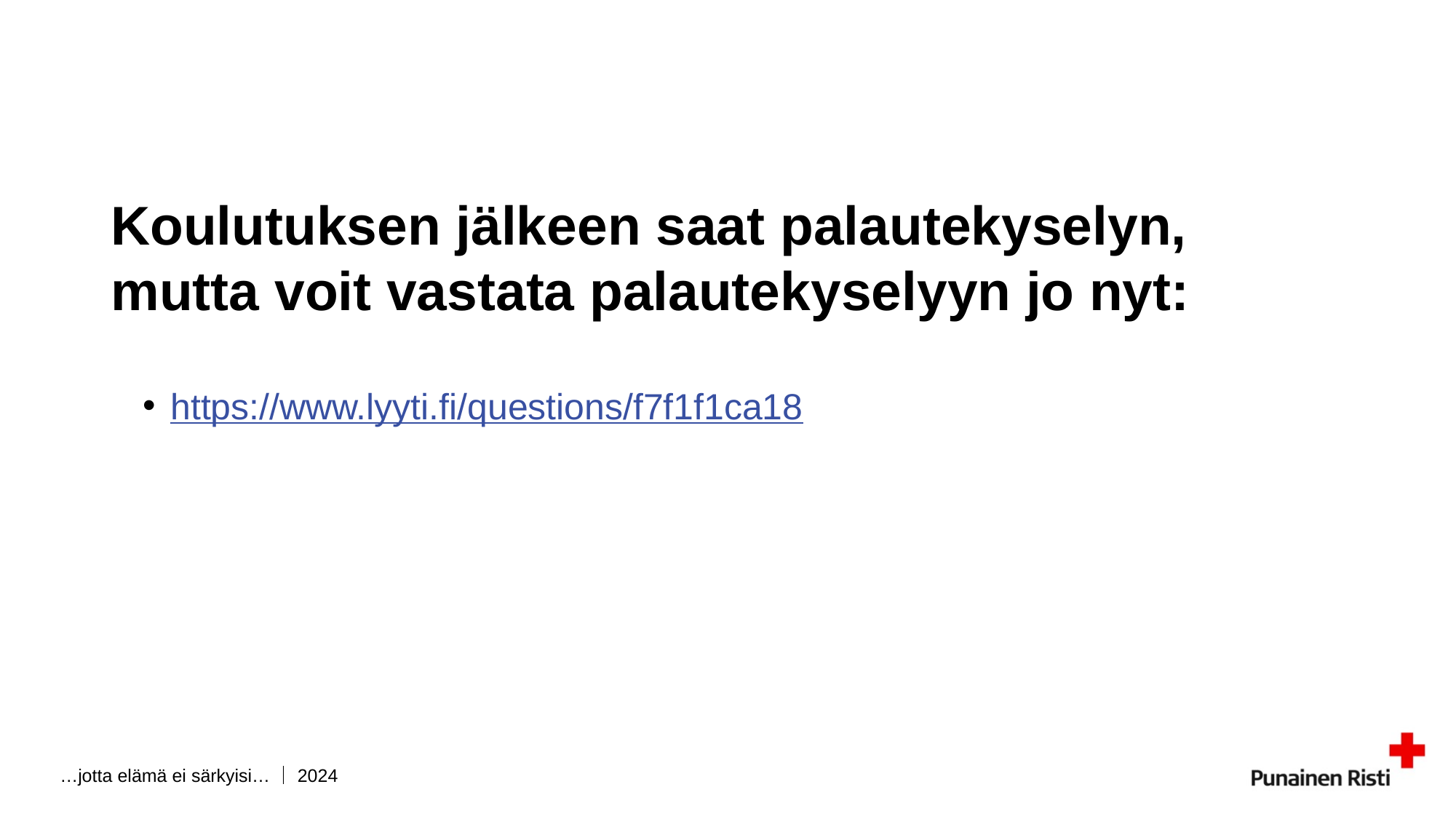

# Koulutuksen jälkeen saat palautekyselyn, mutta voit vastata palautekyselyyn jo nyt:
https://www.lyyti.fi/questions/f7f1f1ca18